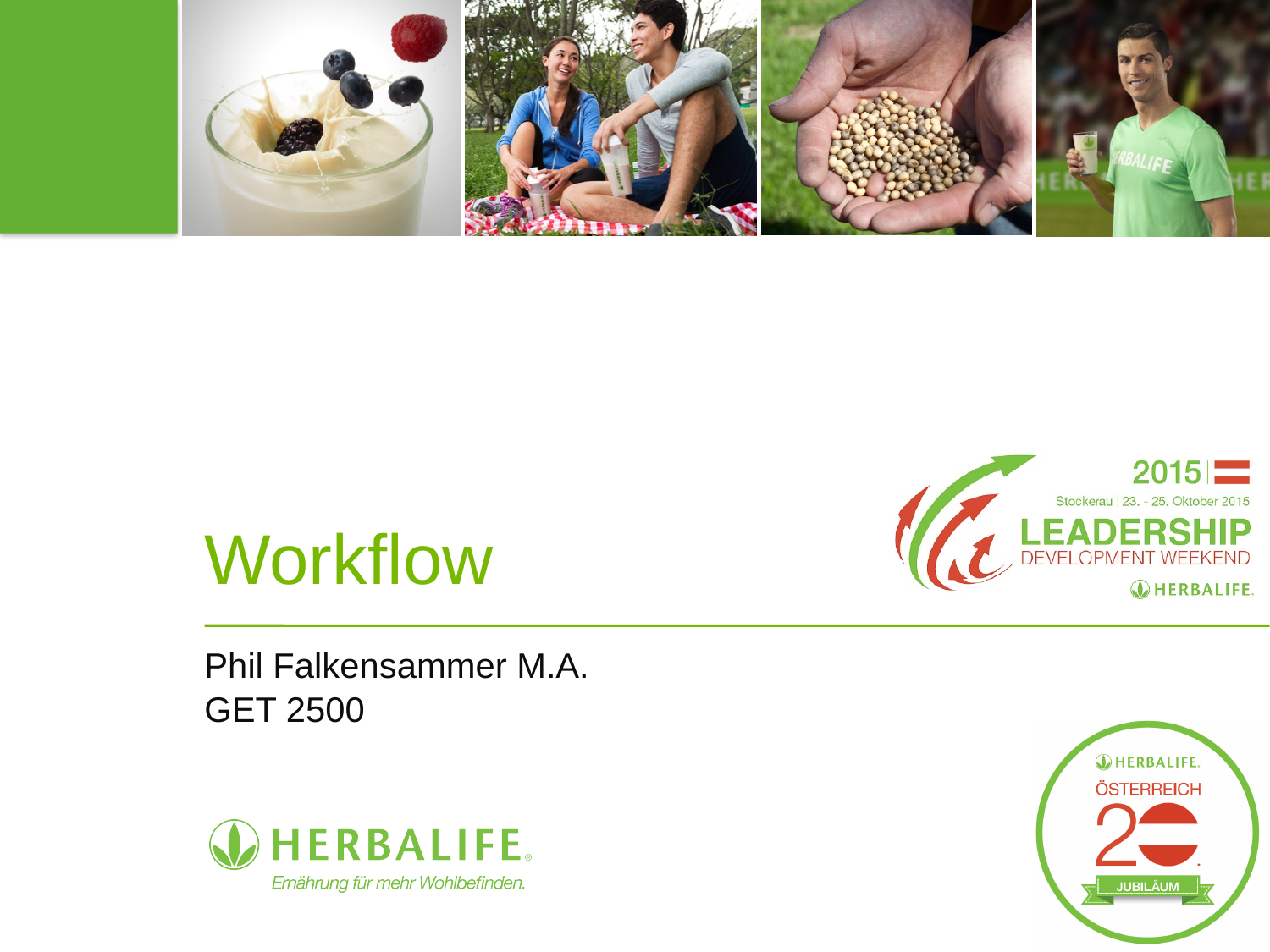

# Workflow
Phil Falkensammer M.A.
GET 2500